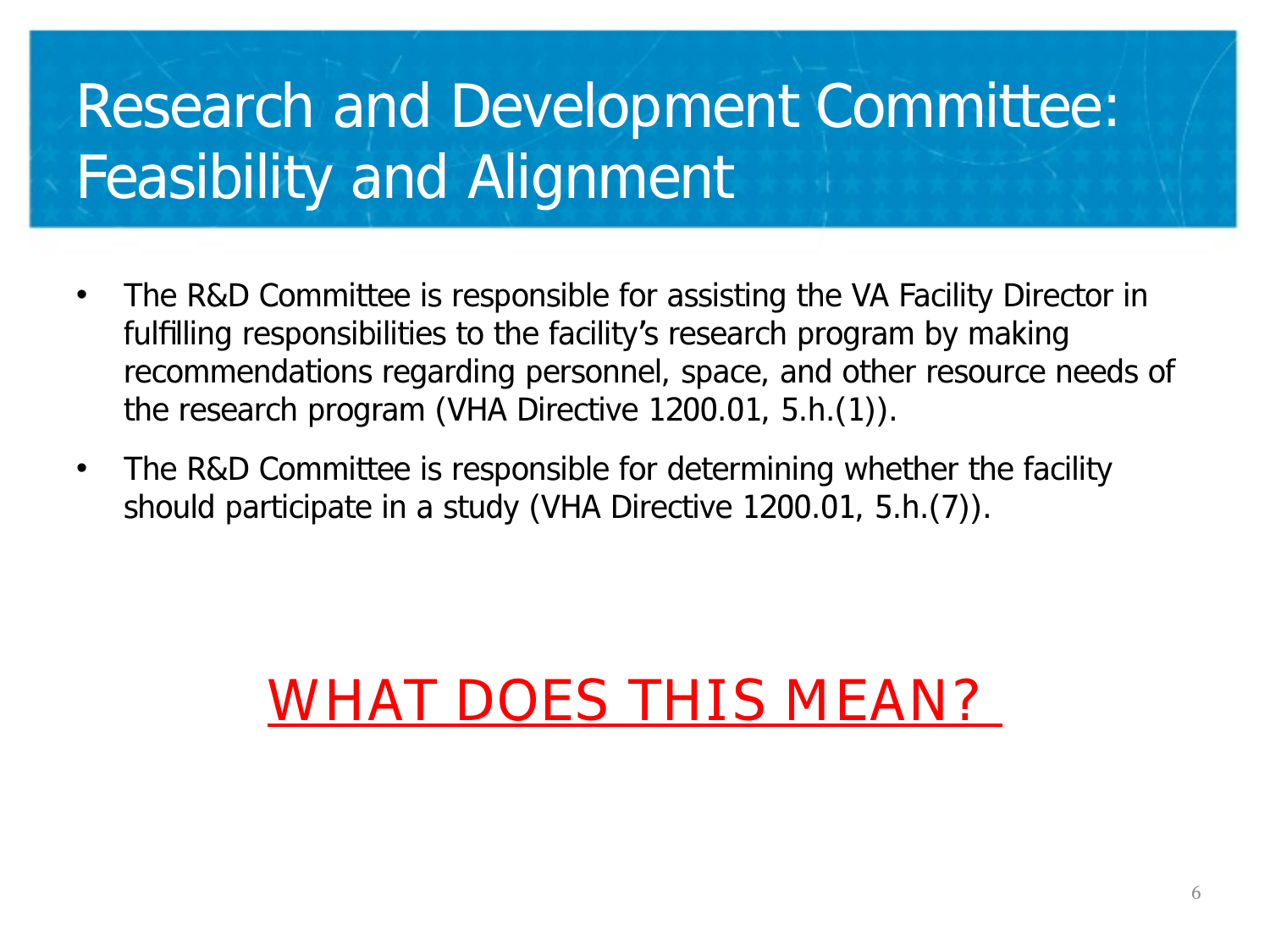

# Research and Development Committee: Feasibility and Alignment
The R&D Committee is responsible for assisting the VA Facility Director in fulfilling responsibilities to the facility’s research program by making recommendations regarding personnel, space, and other resource needs of the research program (VHA Directive 1200.01, 5.h.(1)).
The R&D Committee is responsible for determining whether the facility should participate in a study (VHA Directive 1200.01, 5.h.(7)).

WHAT DOES THIS MEAN?